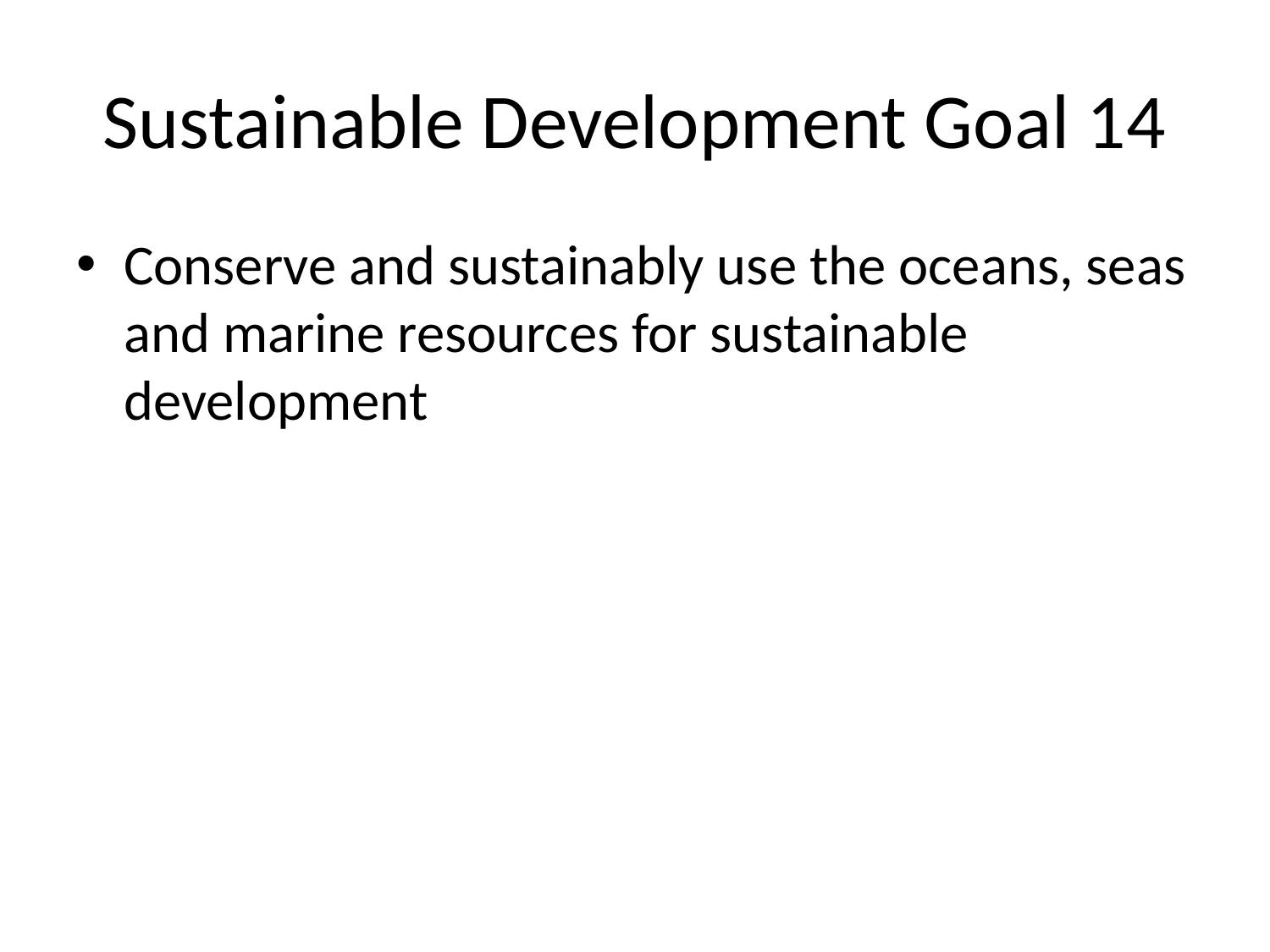

# Sustainable Development Goal 14
Conserve and sustainably use the oceans, seas and marine resources for sustainable development